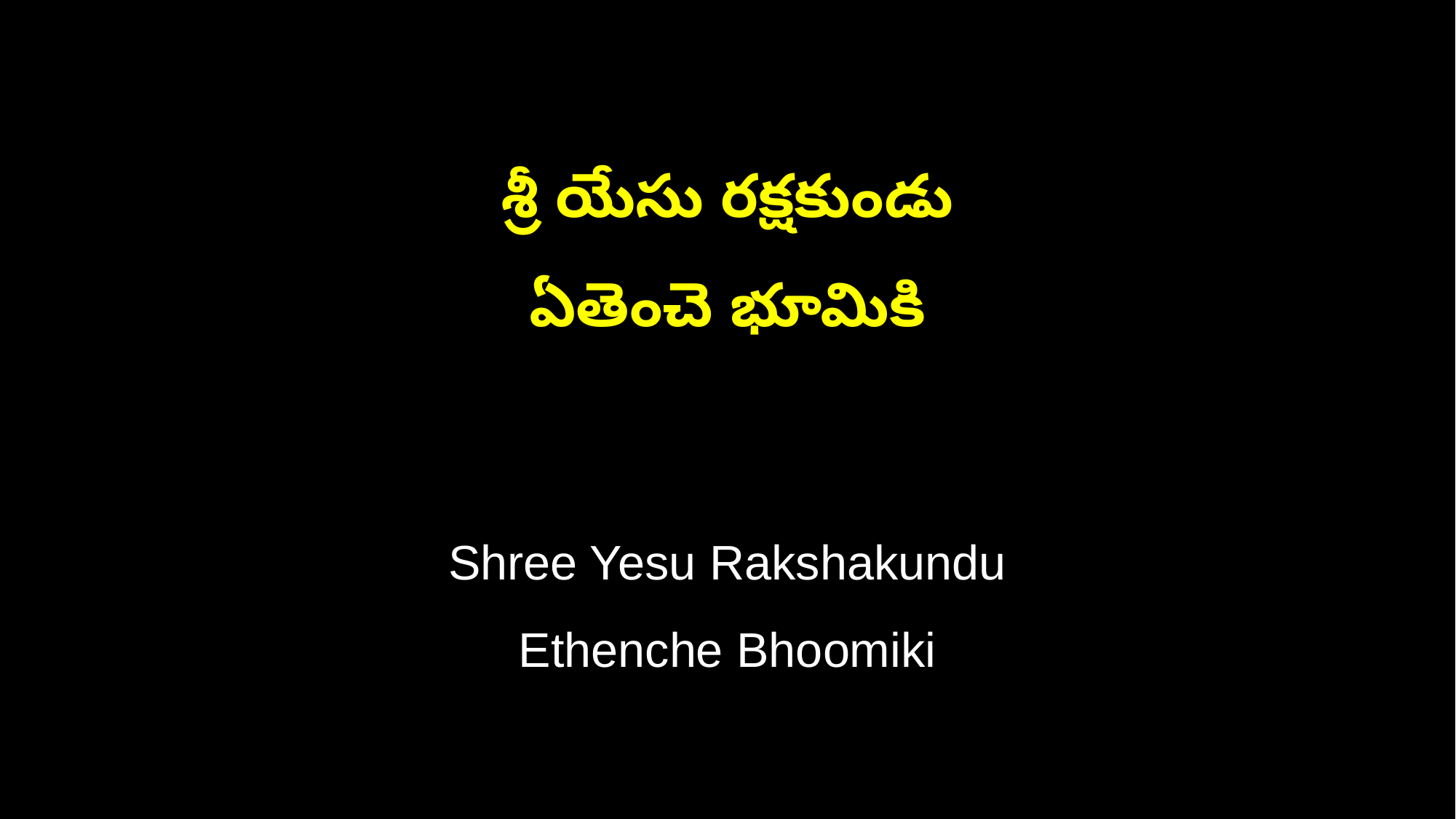

శ్రీ యేసు రక్షకుండు
ఏతెంచె భూమికి
Shree Yesu Rakshakundu
Ethenche Bhoomiki